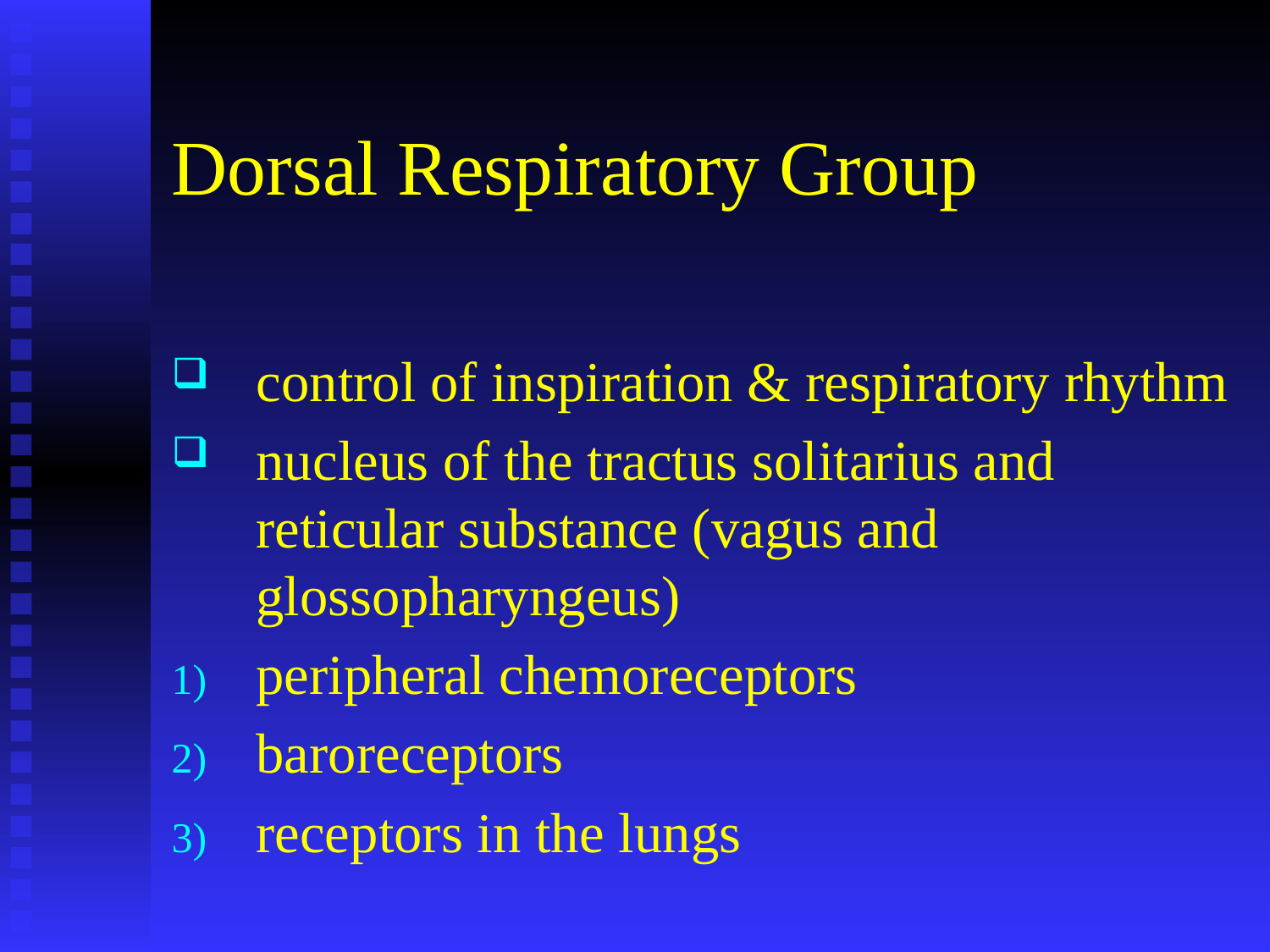

# Dorsal Respiratory Group
control of inspiration & respiratory rhythm
nucleus of the tractus solitarius and reticular substance (vagus and glossopharyngeus)
peripheral chemoreceptors
baroreceptors
receptors in the lungs